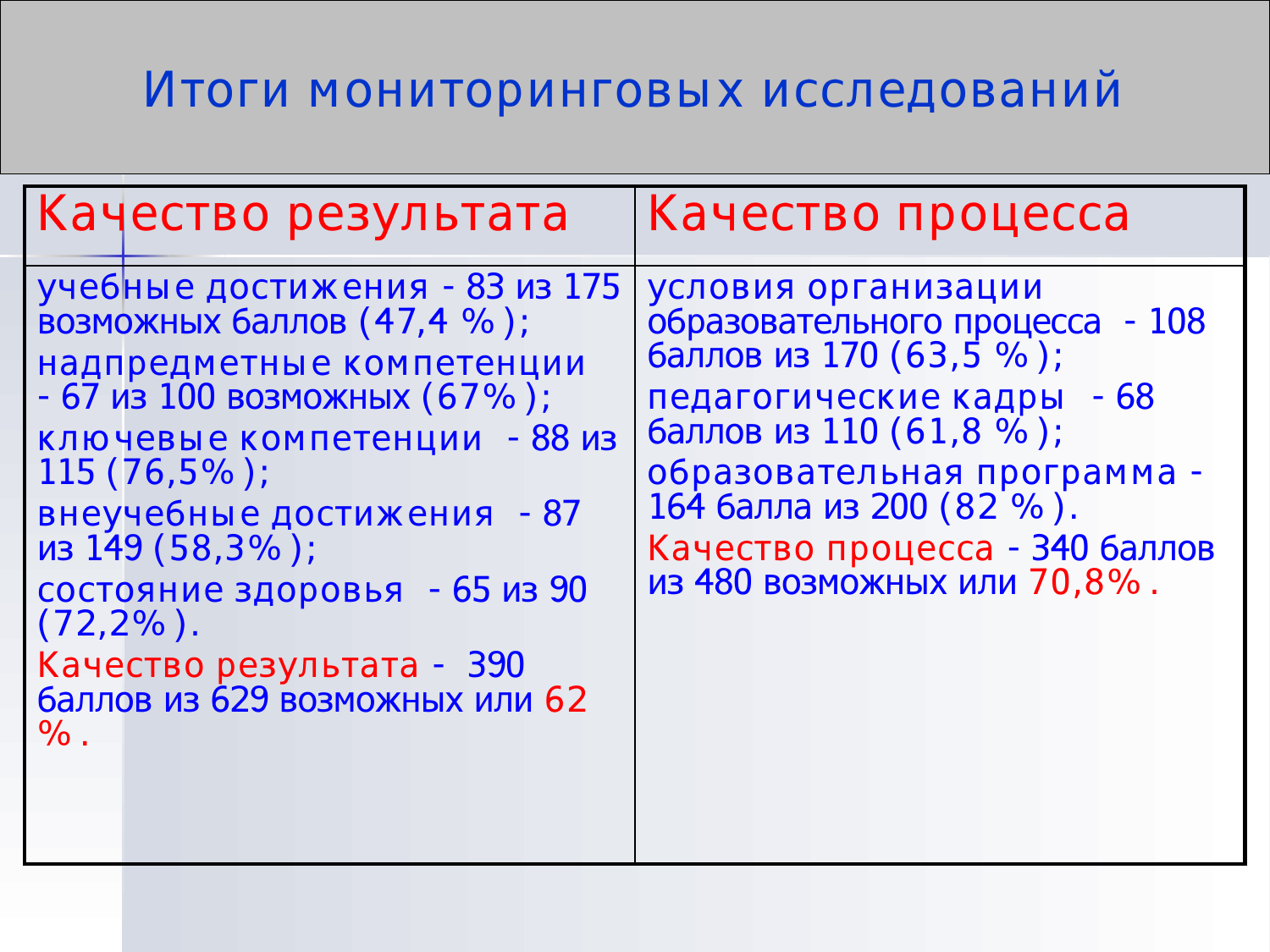

Итоги мониторинговых исследований
| Качество результата | Качество процесса |
| --- | --- |
| учебные достижения - 83 из 175 возможных баллов (47,4 %); надпредметные компетенции - 67 из 100 возможных (67%); ключевые компетенции - 88 из 115 (76,5%); внеучебные достижения - 87 из 149 (58,3%); состояние здоровья - 65 из 90 (72,2%). Качество результата - 390 баллов из 629 возможных или 62 %. | условия организации образовательного процесса - 108 баллов из 170 (63,5 %); педагогические кадры - 68 баллов из 110 (61,8 %); образовательная программа - 164 балла из 200 (82 %). Качество процесса - 340 баллов из 480 возможных или 70,8%. |